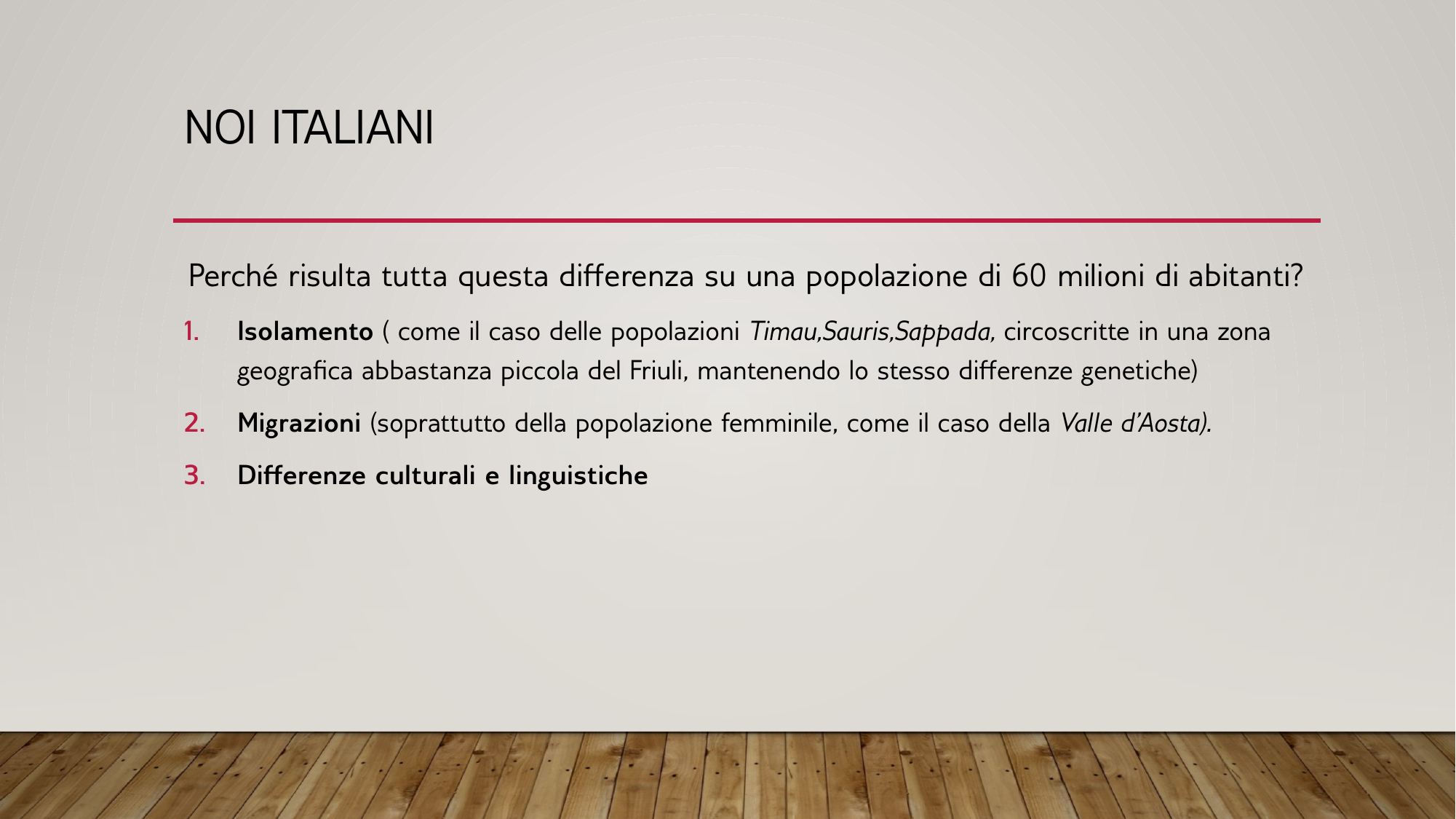

# Noi italiani
Perché risulta tutta questa differenza su una popolazione di 60 milioni di abitanti?
Isolamento ( come il caso delle popolazioni Timau,Sauris,Sappada, circoscritte in una zona geografica abbastanza piccola del Friuli, mantenendo lo stesso differenze genetiche)
Migrazioni (soprattutto della popolazione femminile, come il caso della Valle d’Aosta).
Differenze culturali e linguistiche